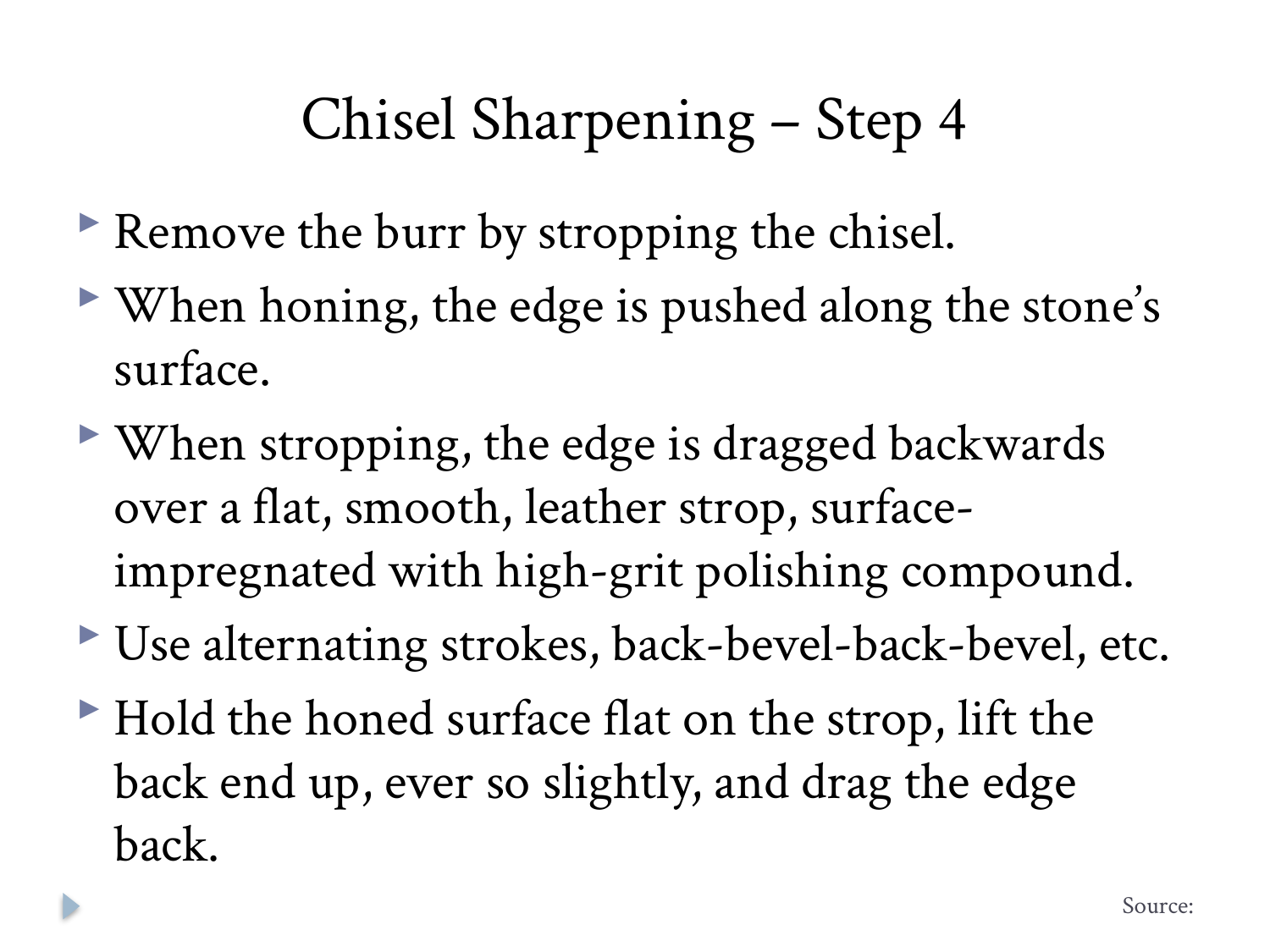

# Chisel Sharpening – Step 4
Remove the burr by stropping the chisel.
When honing, the edge is pushed along the stone’s surface.
When stropping, the edge is dragged backwards over a flat, smooth, leather strop, surface-impregnated with high-grit polishing compound.
Use alternating strokes, back-bevel-back-bevel, etc.
Hold the honed surface flat on the strop, lift the back end up, ever so slightly, and drag the edge back.
Source: